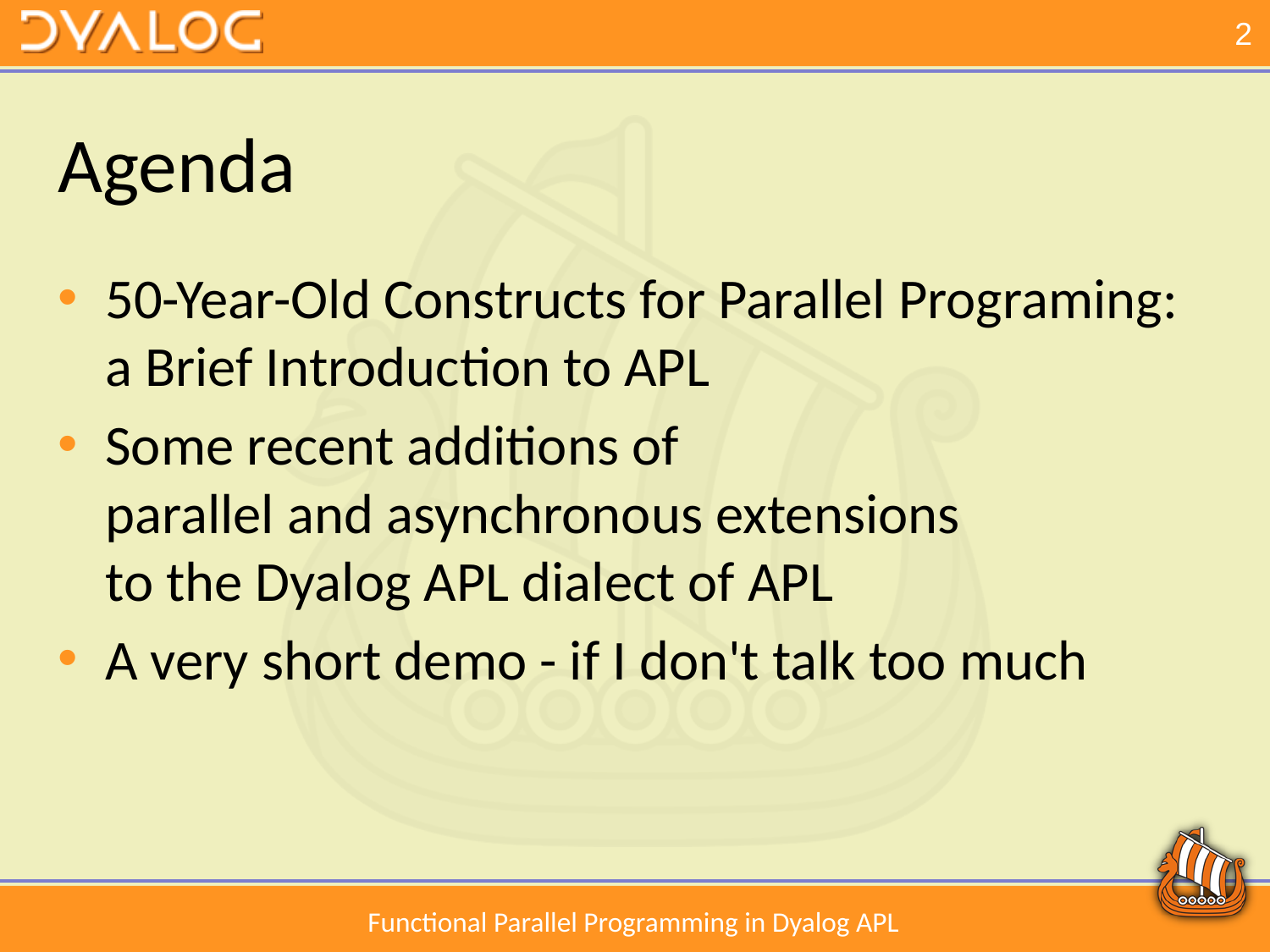

# Agenda
50-Year-Old Constructs for Parallel Programing: a Brief Introduction to APL
Some recent additions of
parallel and asynchronous extensions
to the Dyalog APL dialect of APL
A very short demo - if I don't talk too much
Functional Parallel Programming in Dyalog APL